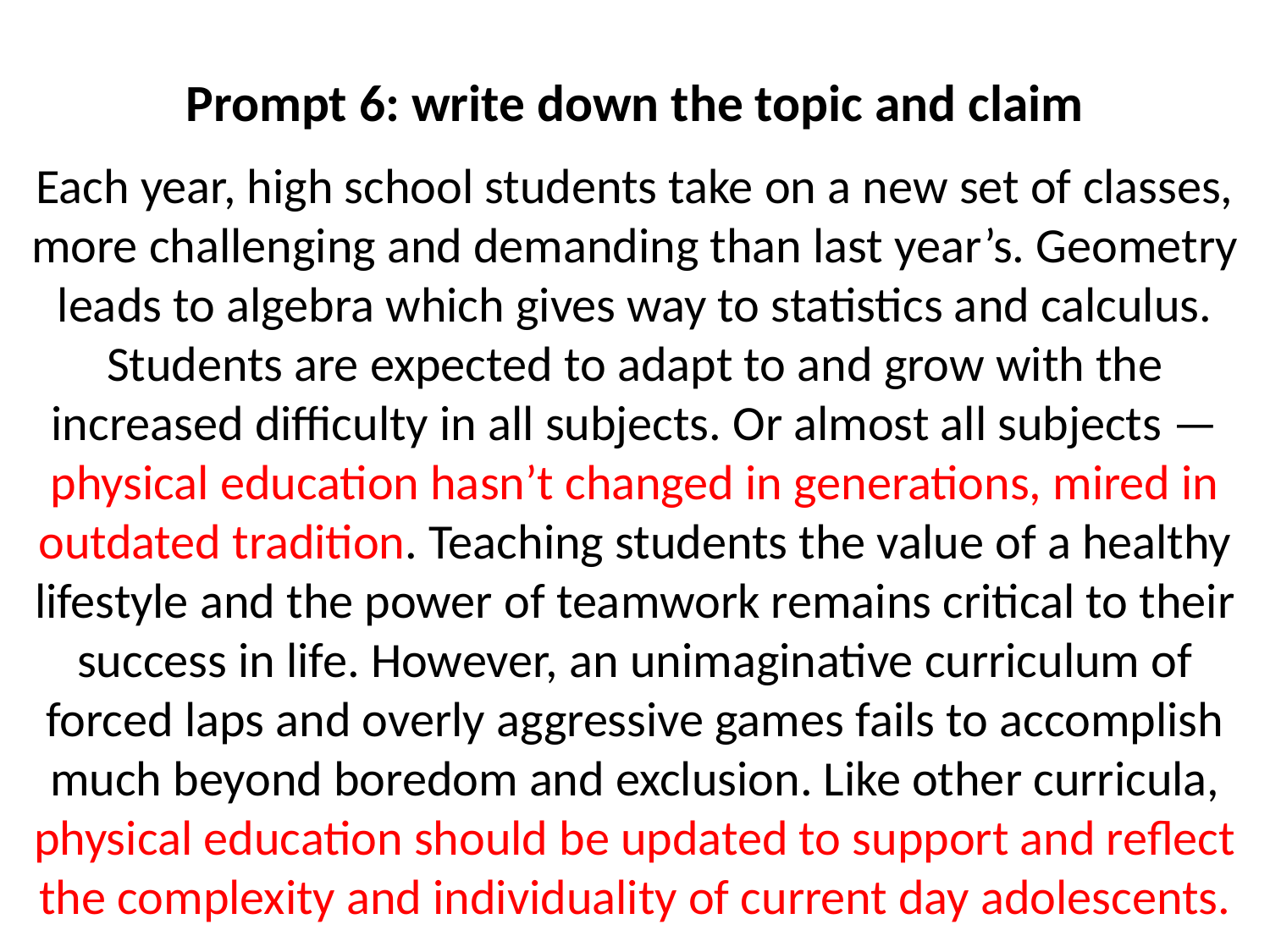

# Prompt 6: write down the topic and claim
Each year, high school students take on a new set of classes, more challenging and demanding than last year’s. Geometry leads to algebra which gives way to statistics and calculus. Students are expected to adapt to and grow with the increased difficulty in all subjects. Or almost all subjects — physical education hasn’t changed in generations, mired in outdated tradition. Teaching students the value of a healthy lifestyle and the power of teamwork remains critical to their success in life. However, an unimaginative curriculum of forced laps and overly aggressive games fails to accomplish much beyond boredom and exclusion. Like other curricula, physical education should be updated to support and reflect the complexity and individuality of current day adolescents.